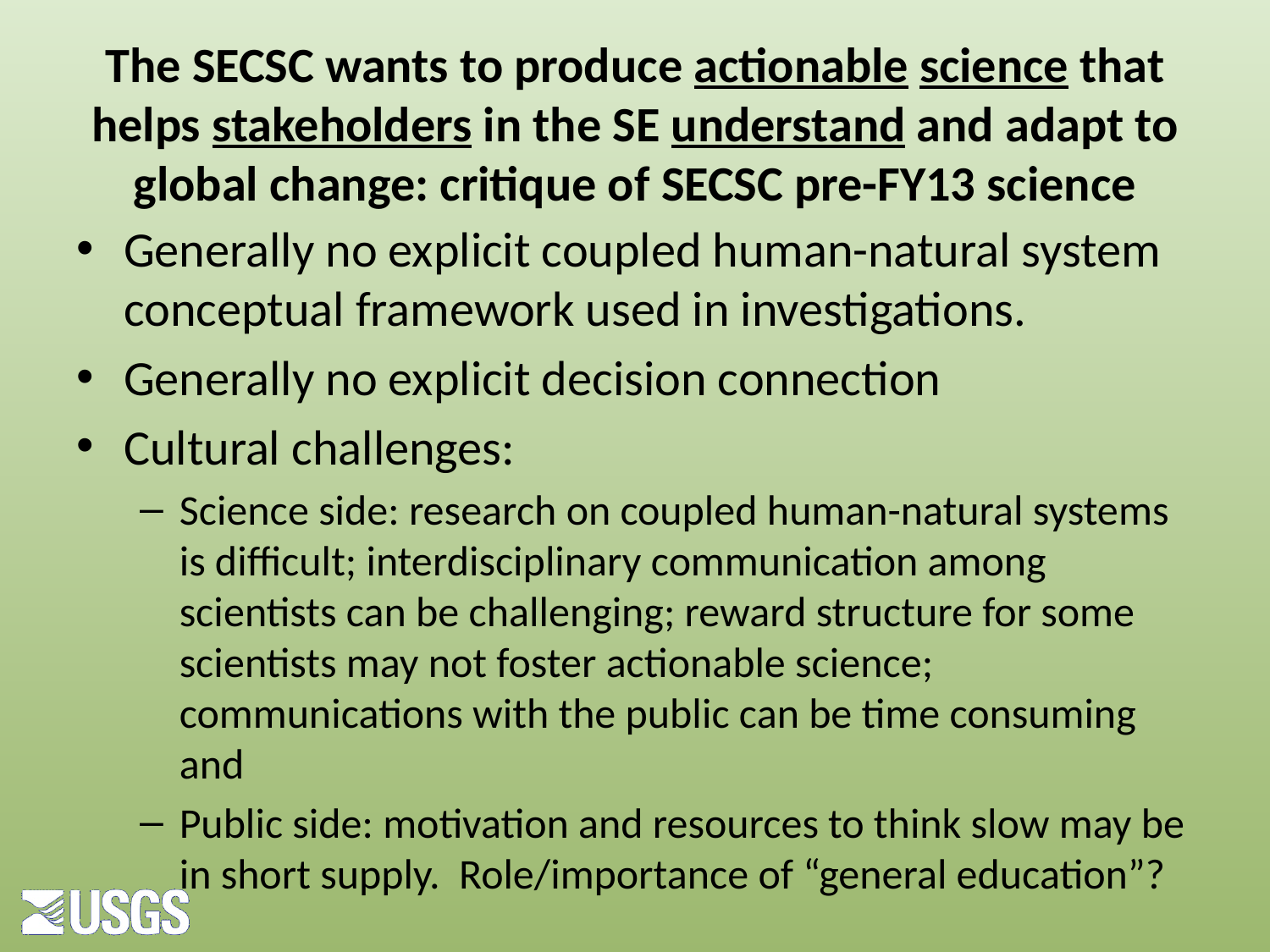

# The SECSC wants to produce actionable science that helps stakeholders in the SE understand and adapt to global change: critique of SECSC pre-FY13 science
Generally no explicit coupled human-natural system conceptual framework used in investigations.
Generally no explicit decision connection
Cultural challenges:
Science side: research on coupled human-natural systems is difficult; interdisciplinary communication among scientists can be challenging; reward structure for some scientists may not foster actionable science; communications with the public can be time consuming and
Public side: motivation and resources to think slow may be in short supply.  Role/importance of “general education”?